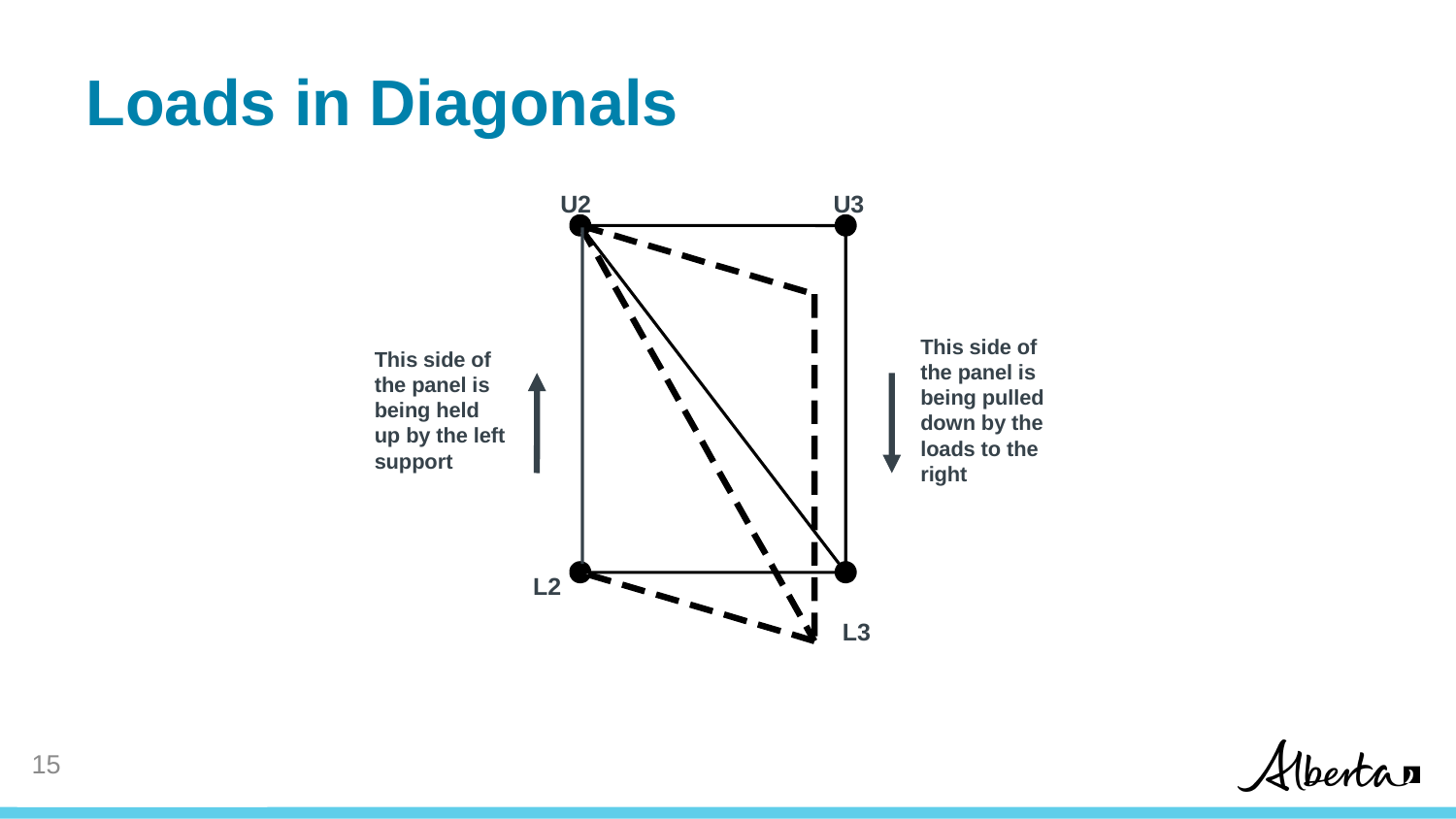

# Loads in Diagonals
U2
U3

This side of the panel is being held up by the left support
This side of the panel is being pulled down by the loads to the right

L2

L3

15